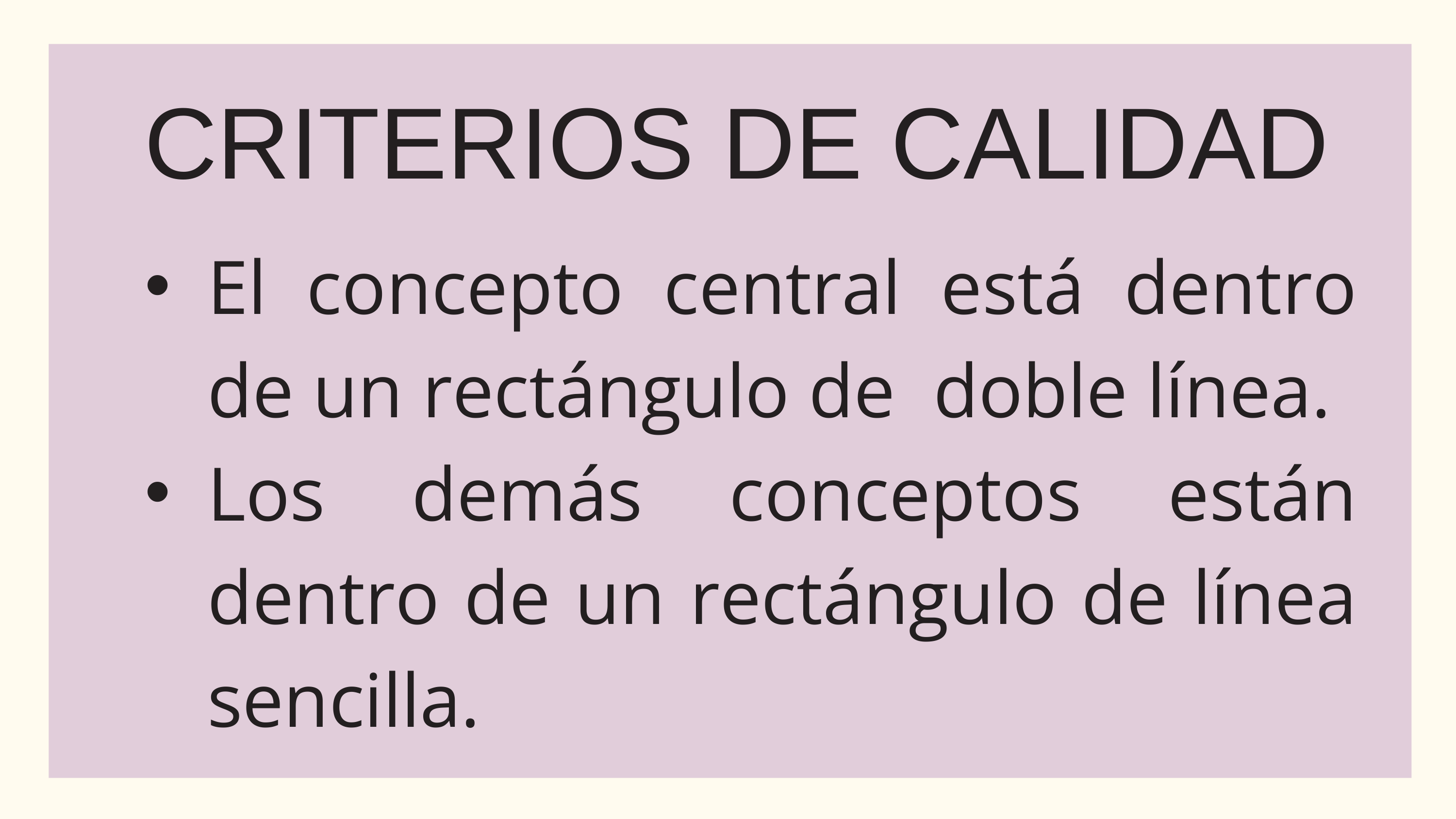

CRITERIOS DE CALIDAD
El concepto central está dentro de un rectángulo de  doble línea.
Los demás conceptos están dentro de un rectángulo de línea sencilla.